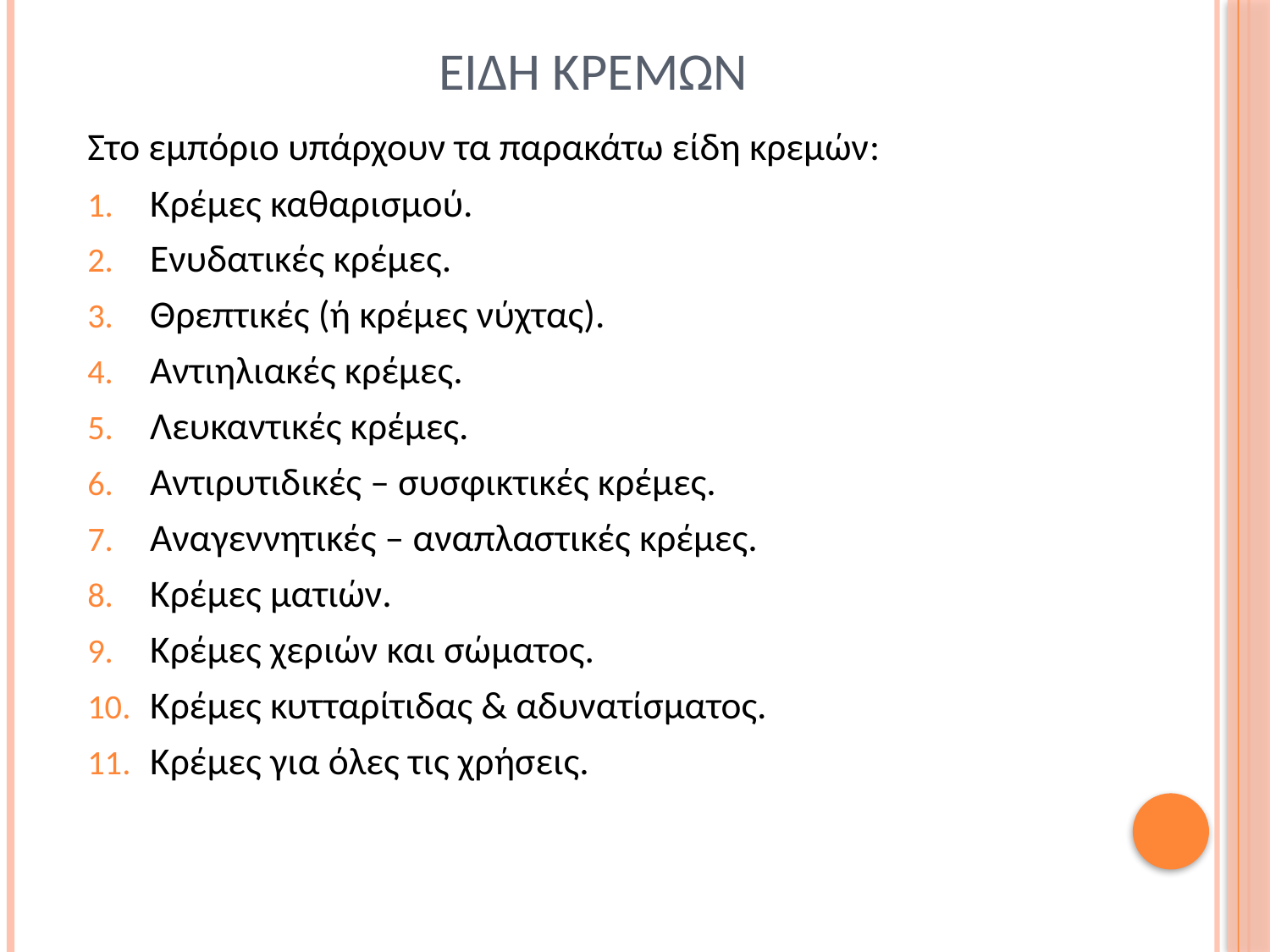

# ειδη κρεμων
Στο εμπόριο υπάρχουν τα παρακάτω είδη κρεμών:
Κρέμες καθαρισμού.
Ενυδατικές κρέμες.
Θρεπτικές (ή κρέμες νύχτας).
Αντιηλιακές κρέμες.
Λευκαντικές κρέμες.
Αντιρυτιδικές – συσφικτικές κρέμες.
Αναγεννητικές – αναπλαστικές κρέμες.
Κρέμες ματιών.
Κρέμες χεριών και σώματος.
Κρέμες κυτταρίτιδας & αδυνατίσματος.
Κρέμες για όλες τις χρήσεις.